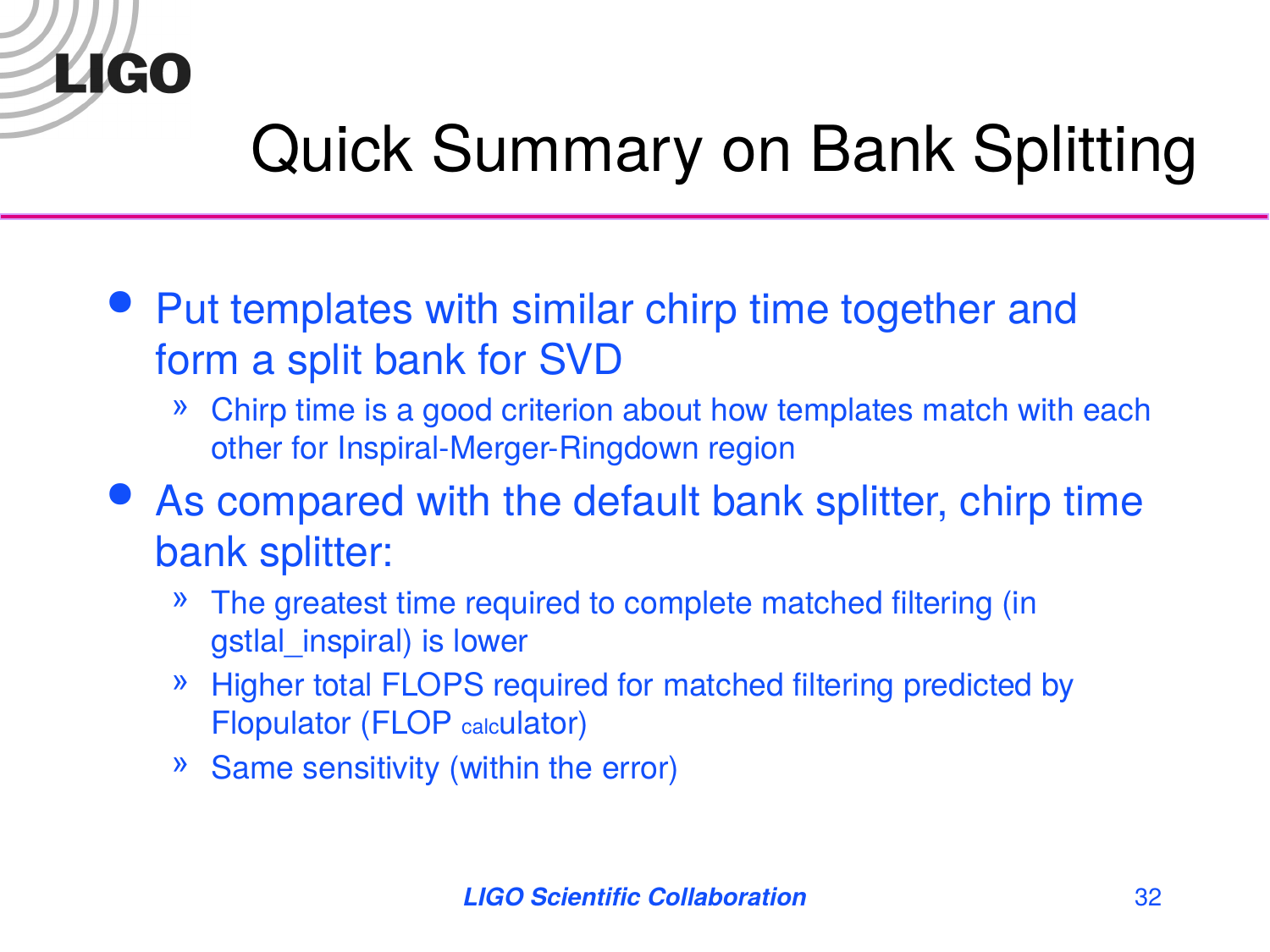

# Quick Summary on Bank Splitting
Put templates with similar chirp time together and form a split bank for SVD
Chirp time is a good criterion about how templates match with each other for Inspiral-Merger-Ringdown region
As compared with the default bank splitter, chirp time bank splitter:
The greatest time required to complete matched filtering (in gstlal_inspiral) is lower
Higher total FLOPS required for matched filtering predicted by Flopulator (FLOP calculator)
Same sensitivity (within the error)

LIGO Scientific Collaboration
32